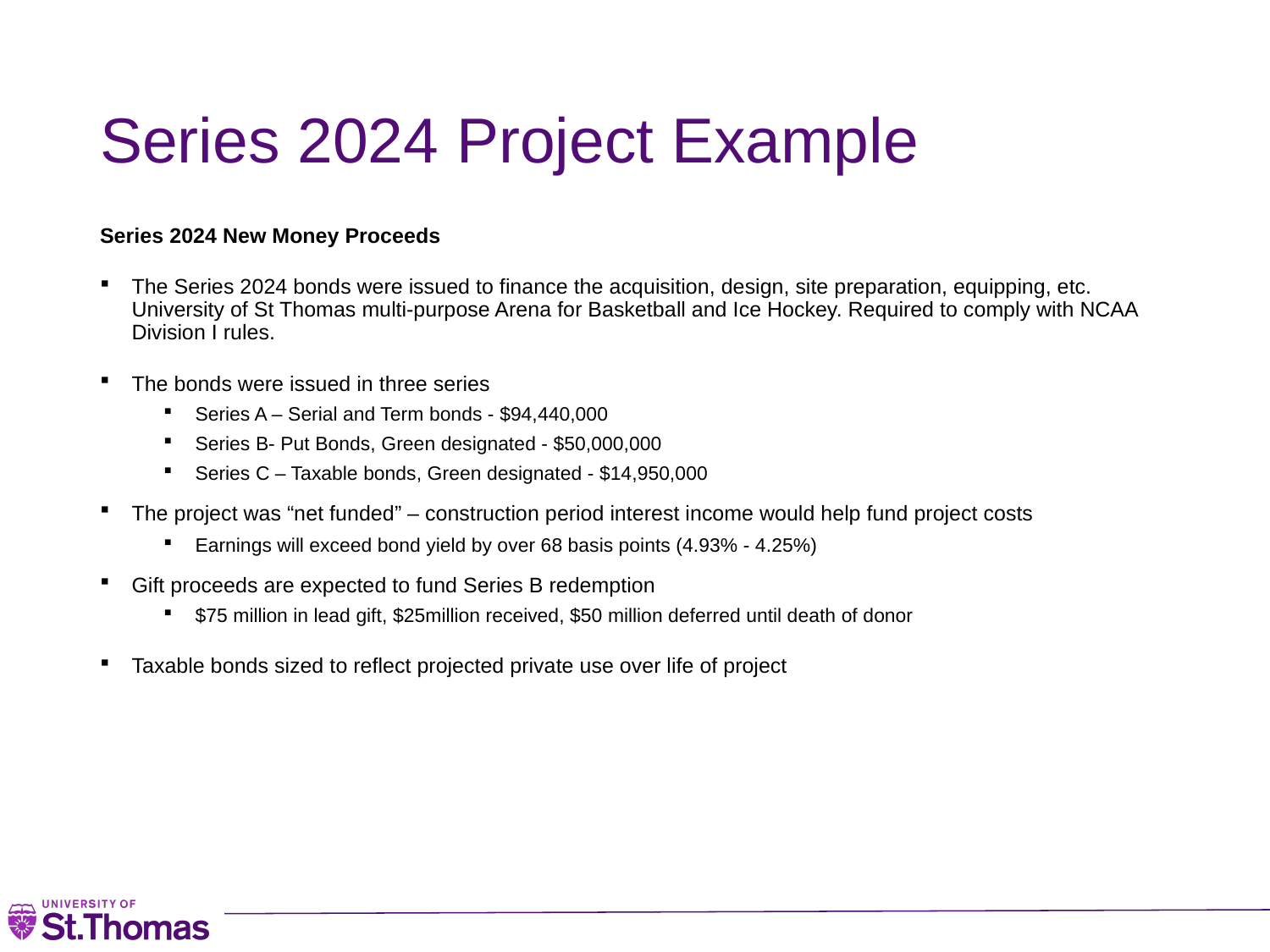

# Series 2024 Project Example
Series 2024 New Money Proceeds
The Series 2024 bonds were issued to finance the acquisition, design, site preparation, equipping, etc. University of St Thomas multi-purpose Arena for Basketball and Ice Hockey. Required to comply with NCAA Division I rules.
The bonds were issued in three series
Series A – Serial and Term bonds - $94,440,000
Series B- Put Bonds, Green designated - $50,000,000
Series C – Taxable bonds, Green designated - $14,950,000
The project was “net funded” – construction period interest income would help fund project costs
Earnings will exceed bond yield by over 68 basis points (4.93% - 4.25%)
Gift proceeds are expected to fund Series B redemption
$75 million in lead gift, $25million received, $50 million deferred until death of donor
Taxable bonds sized to reflect projected private use over life of project